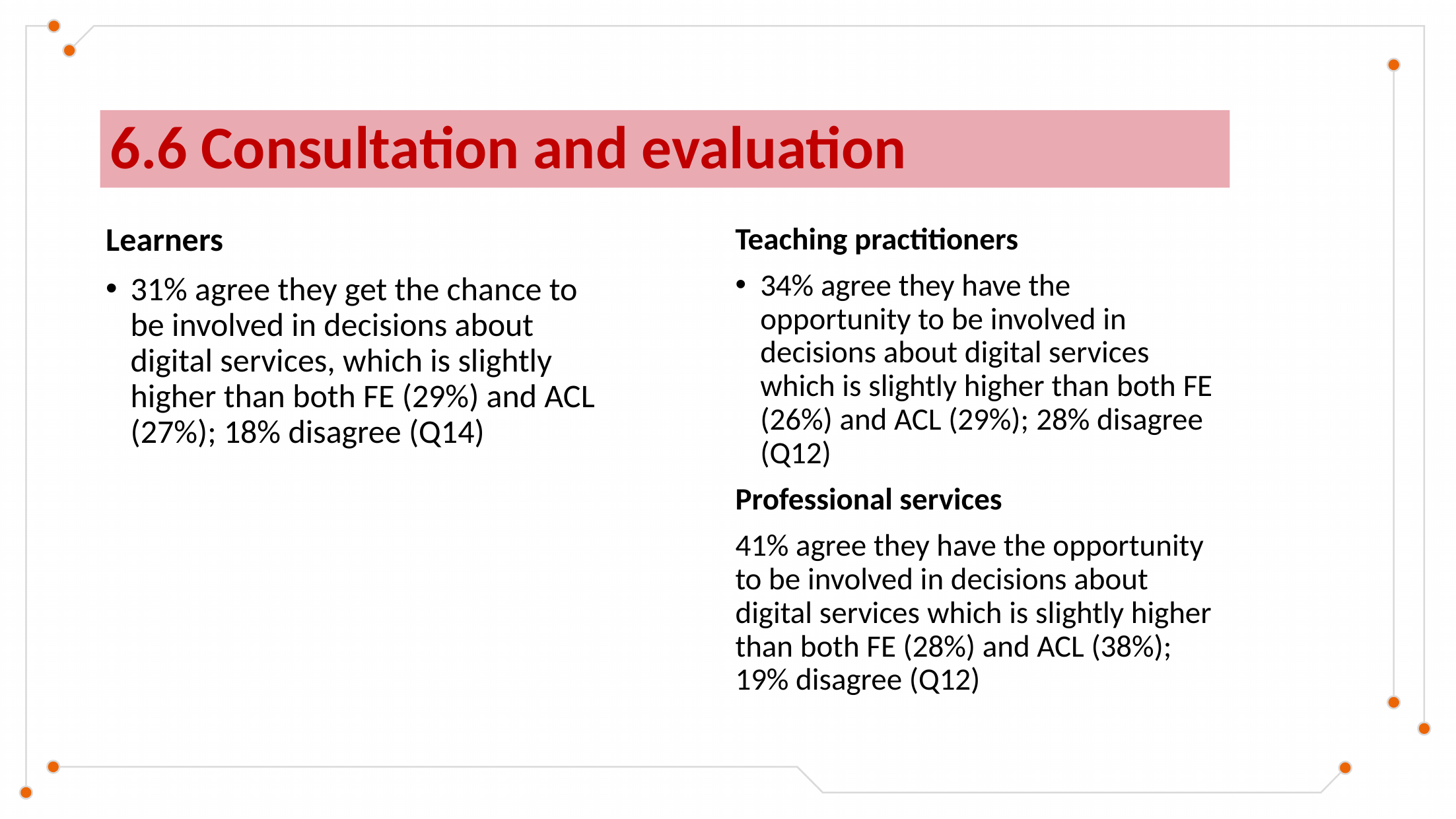

# 6.6 Consultation and evaluation
Learners
31% agree they get the chance to be involved in decisions about digital services, which is slightly higher than both FE (29%) and ACL (27%); 18% disagree (Q14)
Teaching practitioners
34% agree they have the opportunity to be involved in decisions about digital services which is slightly higher than both FE (26%) and ACL (29%); 28% disagree (Q12)
Professional services
41% agree they have the opportunity to be involved in decisions about digital services which is slightly higher than both FE (28%) and ACL (38%); 19% disagree (Q12)